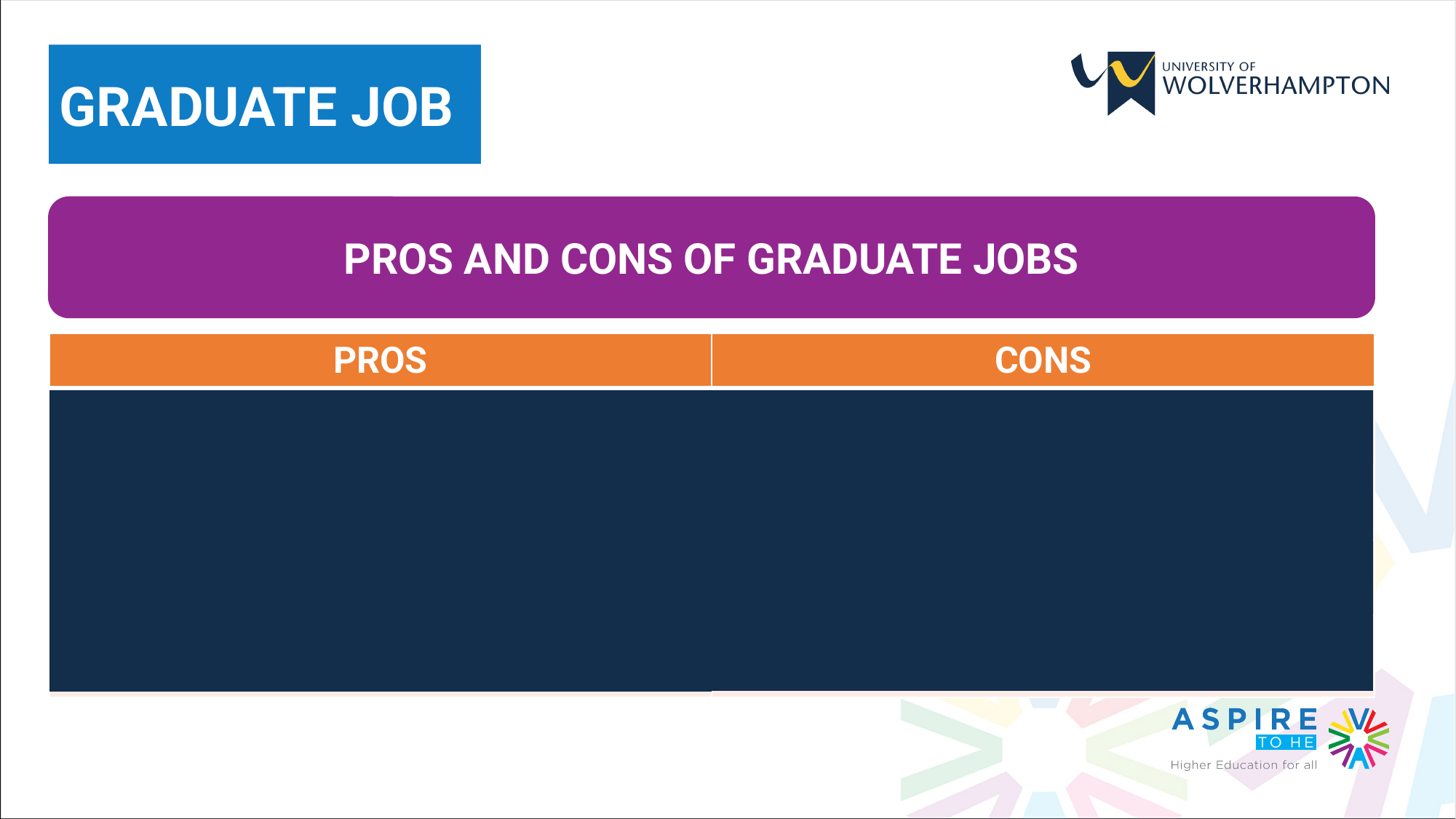

GRADUATE JOB
PROS AND CONS OF GRADUATE JOBS
| PROS | CONS |
| --- | --- |
| There are more graduate jobs available than graduate schemes | Competitive |
| The interview process is usually less intense than graduate schemes | Training is usually less lengthy and structured than graduate schemes |
| You can apply for graduate jobs all year round | The salary is often less competitive than graduate schemes |
| Unless stated, you are not contracted into X amount of time at a company |  |